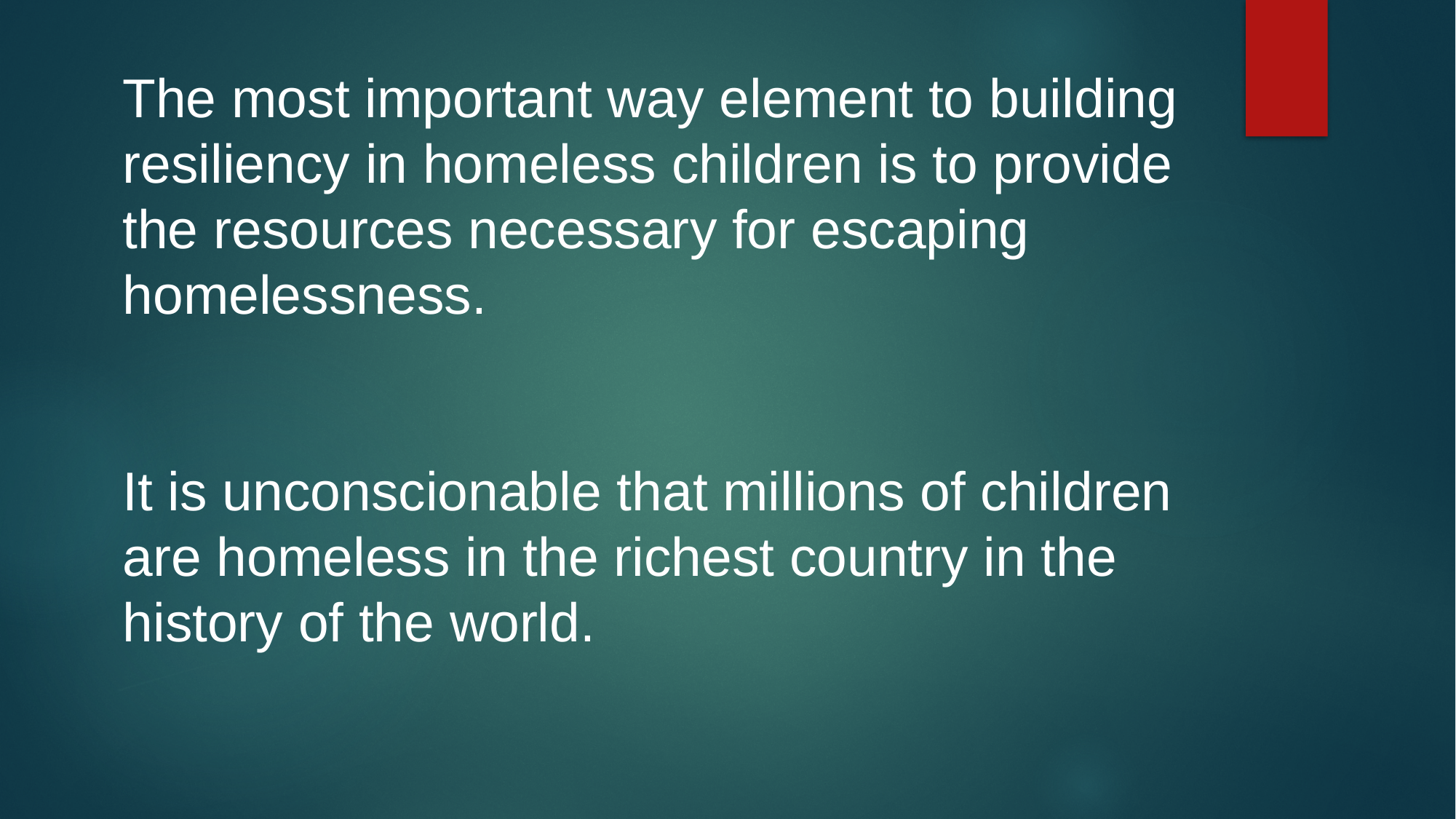

The most important way element to building resiliency in homeless children is to provide the resources necessary for escaping homelessness.

It is unconscionable that millions of children are homeless in the richest country in the history of the world.